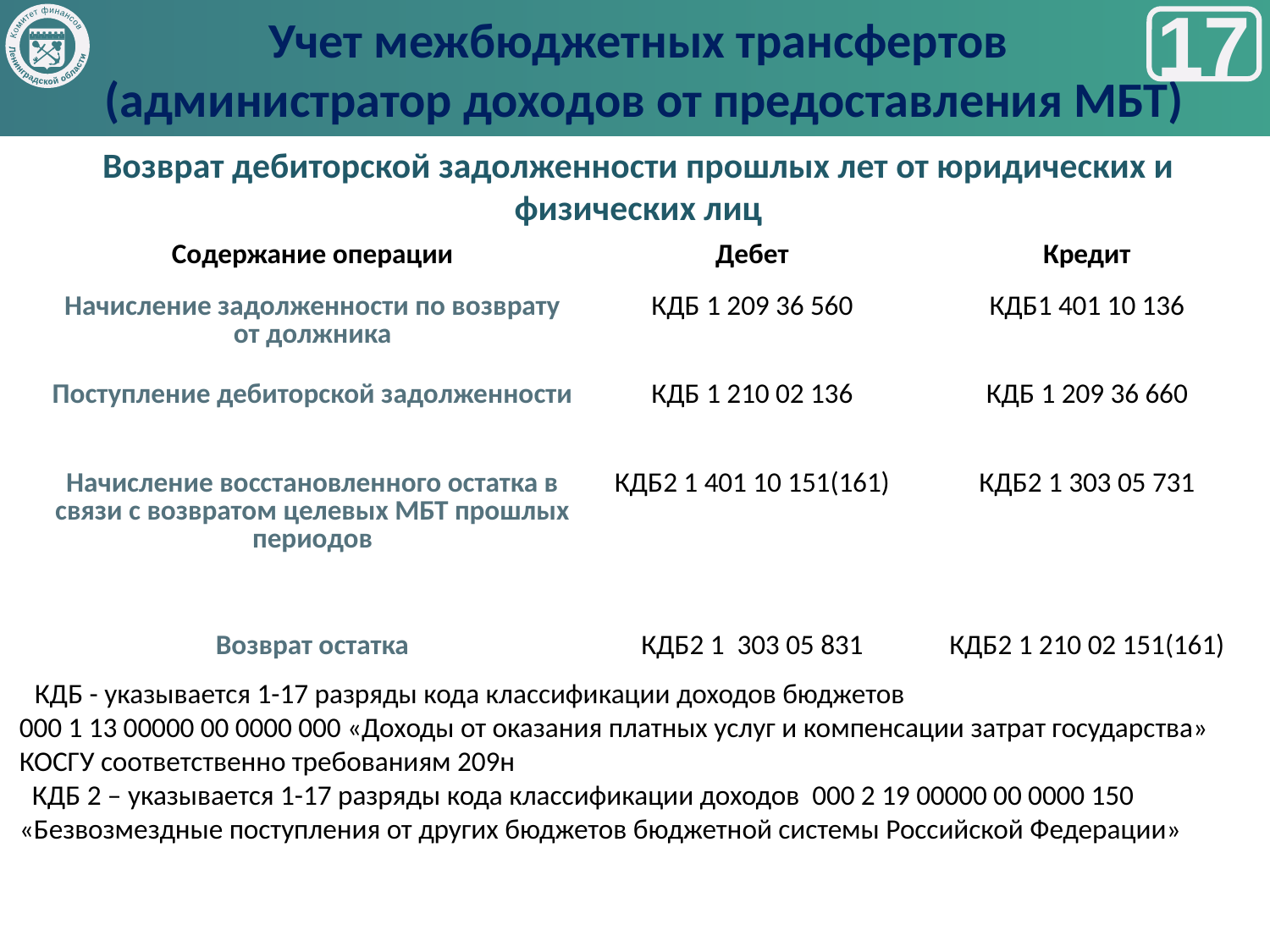

Учет межбюджетных трансфертов
 (администратор доходов от предоставления МБТ)

Комитет финансов
Ленинградской области

17

Возврат дебиторской задолженности прошлых лет от юридических и физических лиц

КДБ - указывается 1-17 разряды кода классификации доходов бюджетов
000 1 13 00000 00 0000 000 «Доходы от оказания платных услуг и компенсации затрат государства»  КОСГУ соответственно требованиям 209н
  КДБ 2 – указывается 1-17 разряды кода классификации доходов  000 2 19 00000 00 0000 150 «Безвозмездные поступления от других бюджетов бюджетной системы Российской Федерации»

| Содержание операции | Дебет | Кредит |
| --- | --- | --- |
| Начисление задолженности по возврату от должника | КДБ 1 209 36 560 | КДБ1 401 10 136 |
| Поступление дебиторской задолженности | КДБ 1 210 02 136 | КДБ 1 209 36 660 |
| Начисление восстановленного остатка в связи с возвратом целевых МБТ прошлых периодов | КДБ2 1 401 10 151(161) | КДБ2 1 303 05 731 |
| Возврат остатка | КДБ2 1 303 05 831 | КДБ2 1 210 02 151(161) |